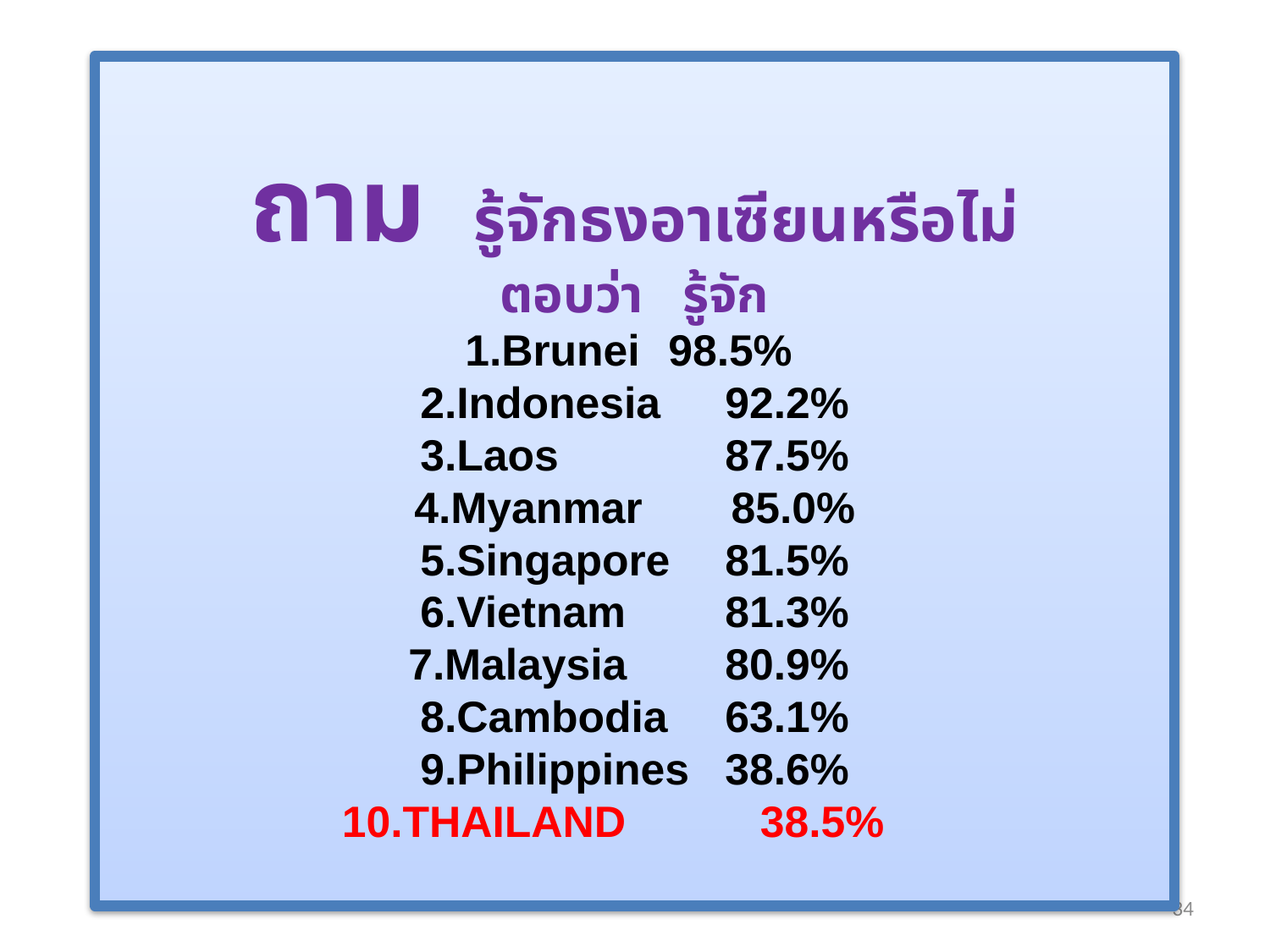

# ถาม   รู้จักธงอาเซียนหรือไม่ ตอบว่า   รู้จัก 1.Brunei 	98.5% 2.Indonesia	92.2% 3.Laos		87.5% 4.Myanmar	 85.0% 5.Singapore	81.5% 6.Vietnam	81.3% 7.Malaysia	 80.9% 8.Cambodia	63.1% 9.Philippines	38.6% 10.THAILAND 	  38.5%
34